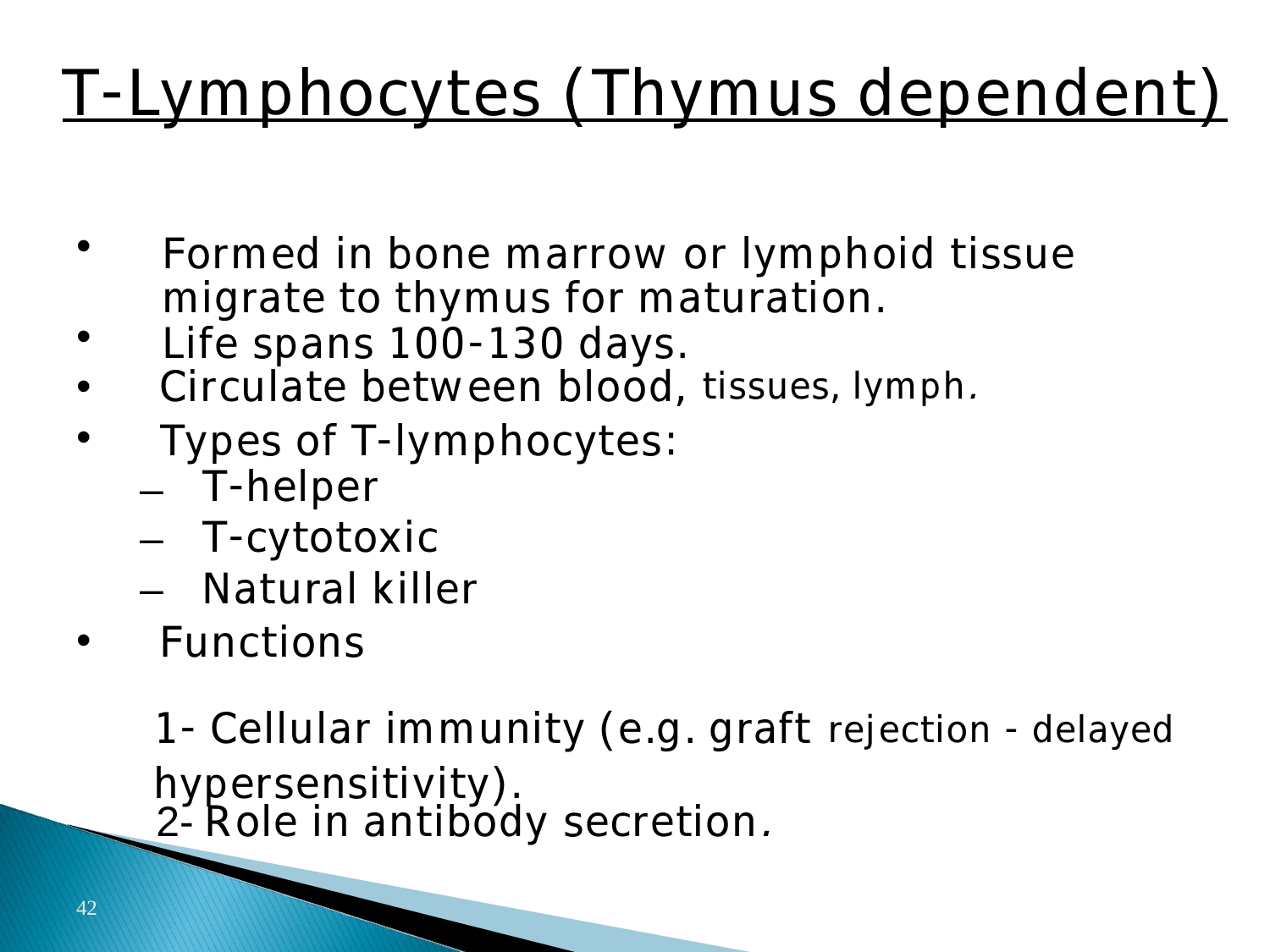

# T-Lymphocytes (Thymus dependent)
•
Formed in bone marrow or lymphoid tissue migrate to thymus for maturation.
Life spans 100-130 days.
Circulate between blood, tissues, lymph.
Types of T-lymphocytes:
•
•
•
T-helper
T-cytotoxic Natural killer
–
–
–
Functions
1- Cellular immunity (e.g. graft rejection - delayed hypersensitivity).
	2- Role in antibody secretion.
42